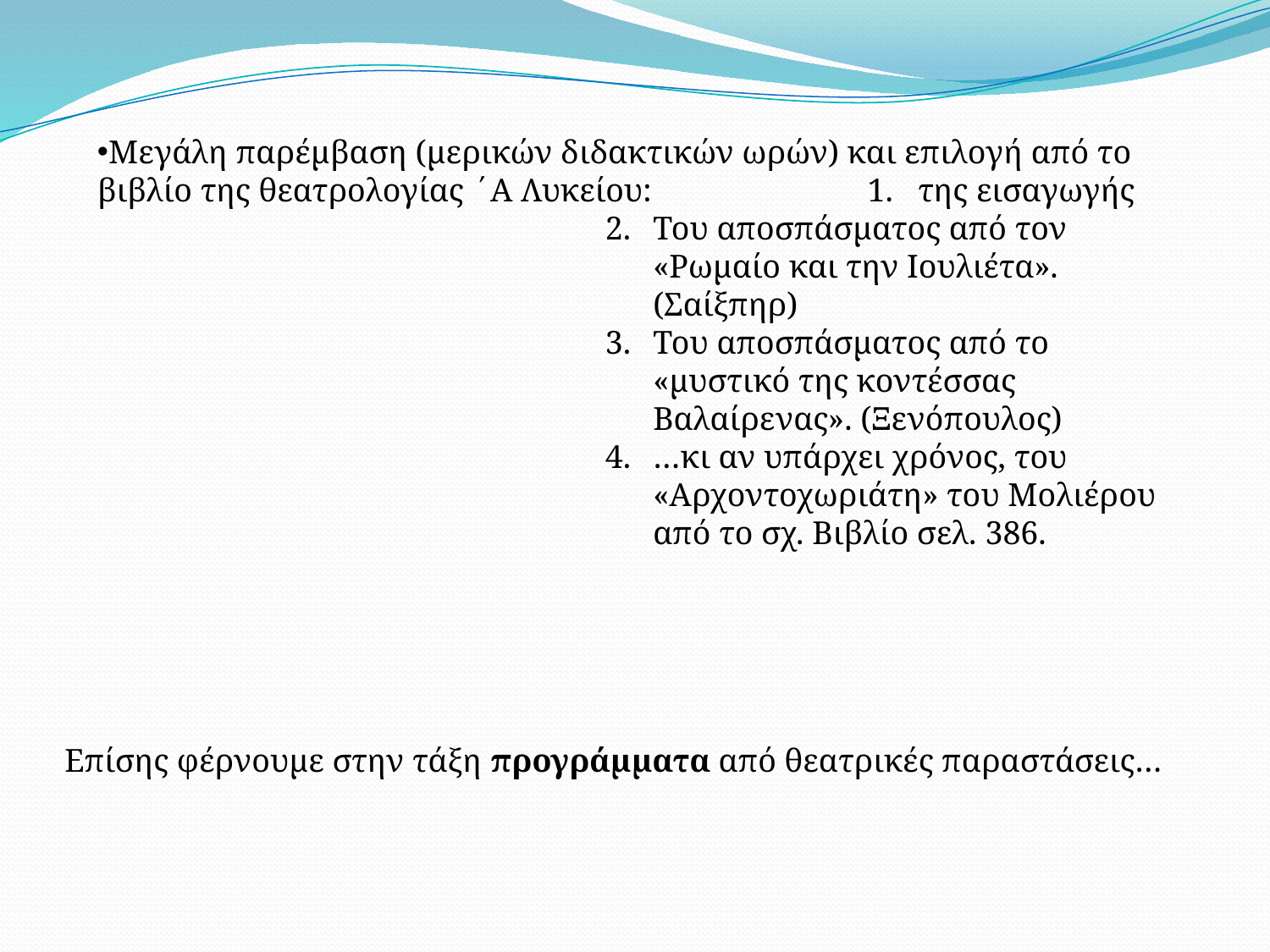

Μεγάλη παρέμβαση (μερικών διδακτικών ωρών) και επιλογή από το βιβλίο της θεατρολογίας ΄Α Λυκείου:		 1.   της εισαγωγής
Του αποσπάσματος από τον «Ρωμαίο και την Ιουλιέτα».  (Σαίξπηρ)
Του αποσπάσματος από το «μυστικό της κοντέσσας Βαλαίρενας». (Ξενόπουλος)
…κι αν υπάρχει χρόνος, του «Αρχοντοχωριάτη» του Μολιέρου  από το σχ. Βιβλίο σελ. 386.
Επίσης φέρνουμε στην τάξη προγράμματα από θεατρικές παραστάσεις…